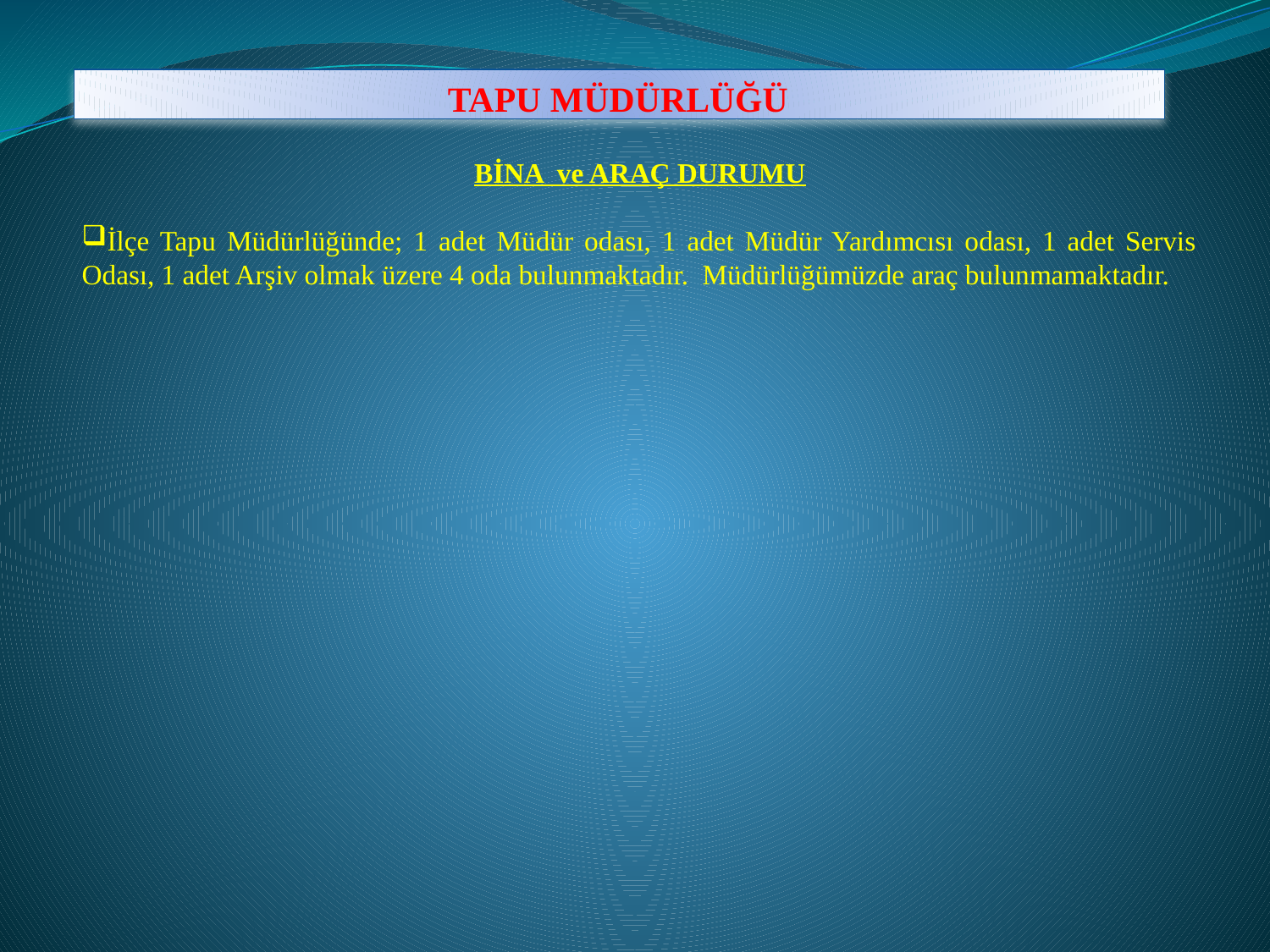

# TAPU MÜDÜRLÜĞÜ

BİNA  ve ARAÇ DURUMU

İlçe Tapu Müdürlüğünde; 1 adet Müdür odası, 1 adet Müdür Yardımcısı odası, 1 adet Servis Odası, 1 adet Arşiv olmak üzere 4 oda bulunmaktadır.  Müdürlüğümüzde araç bulunmamaktadır.